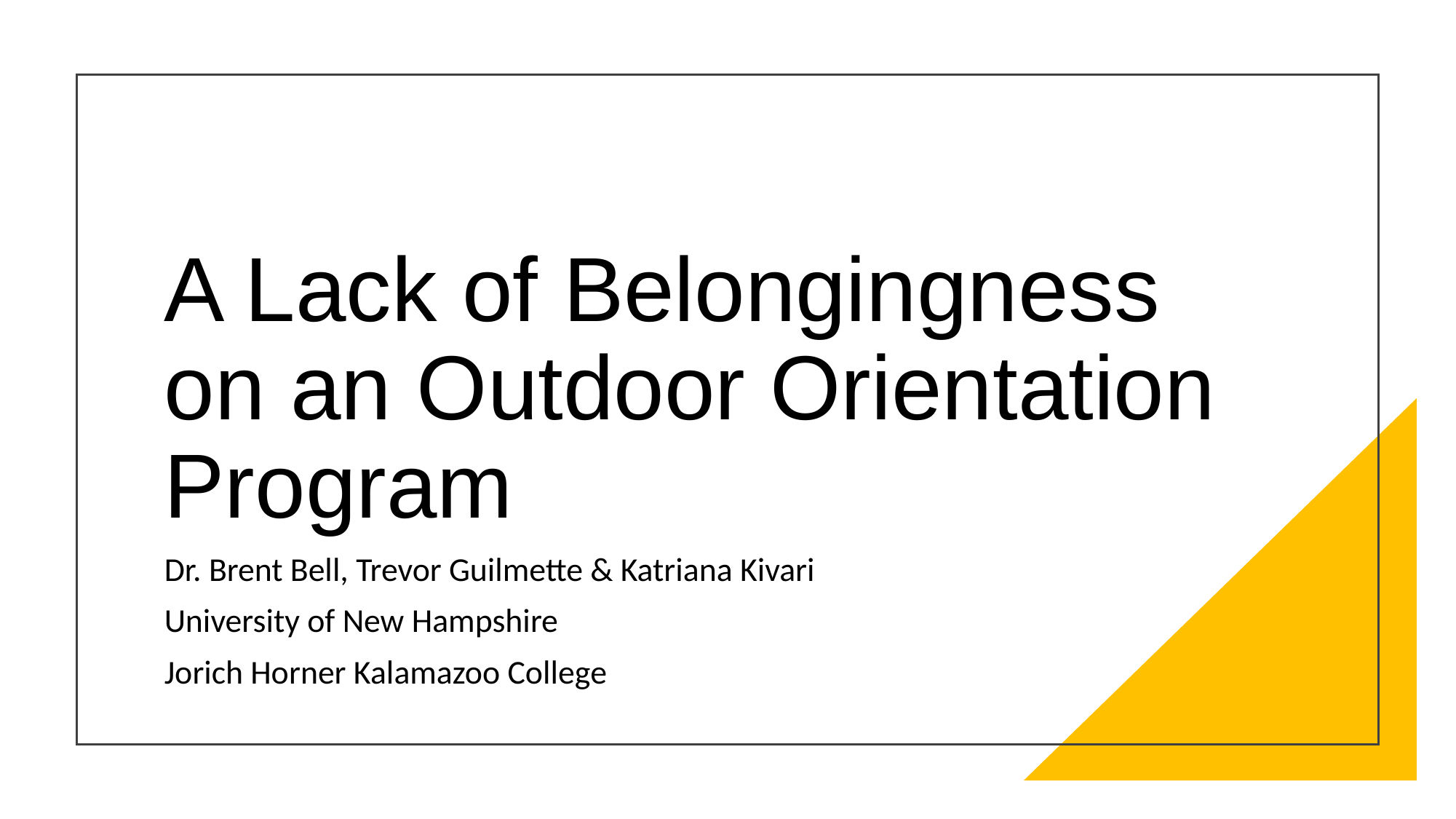

# A Lack of Belongingness on an Outdoor Orientation Program

Dr. Brent Bell, Trevor Guilmette & Katriana Kivari
University of New Hampshire
Jorich Horner Kalamazoo College